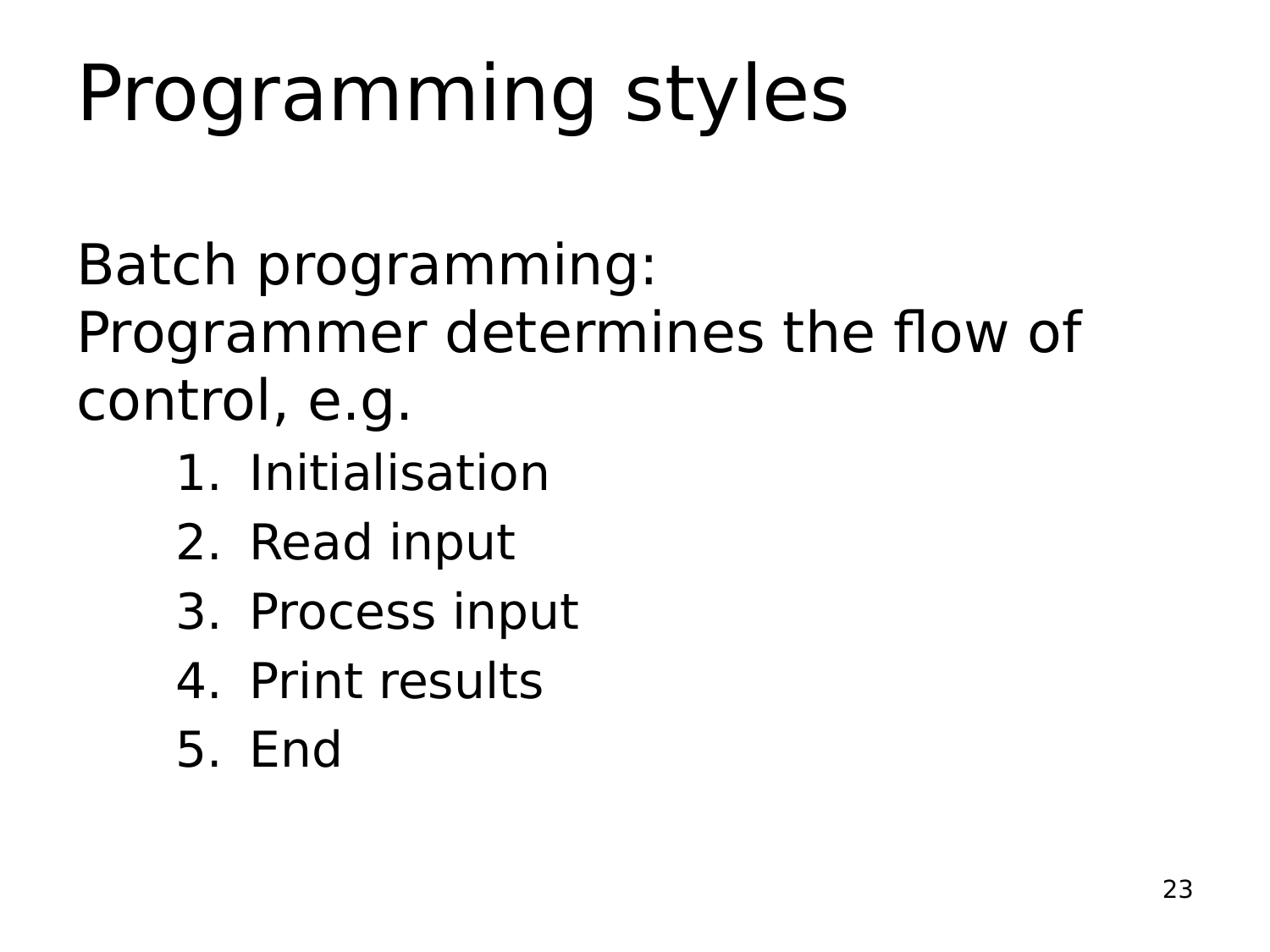

# Programming styles
Batch programming:
Programmer determines the flow of control, e.g.
Initialisation
Read input
Process input
Print results
End
23